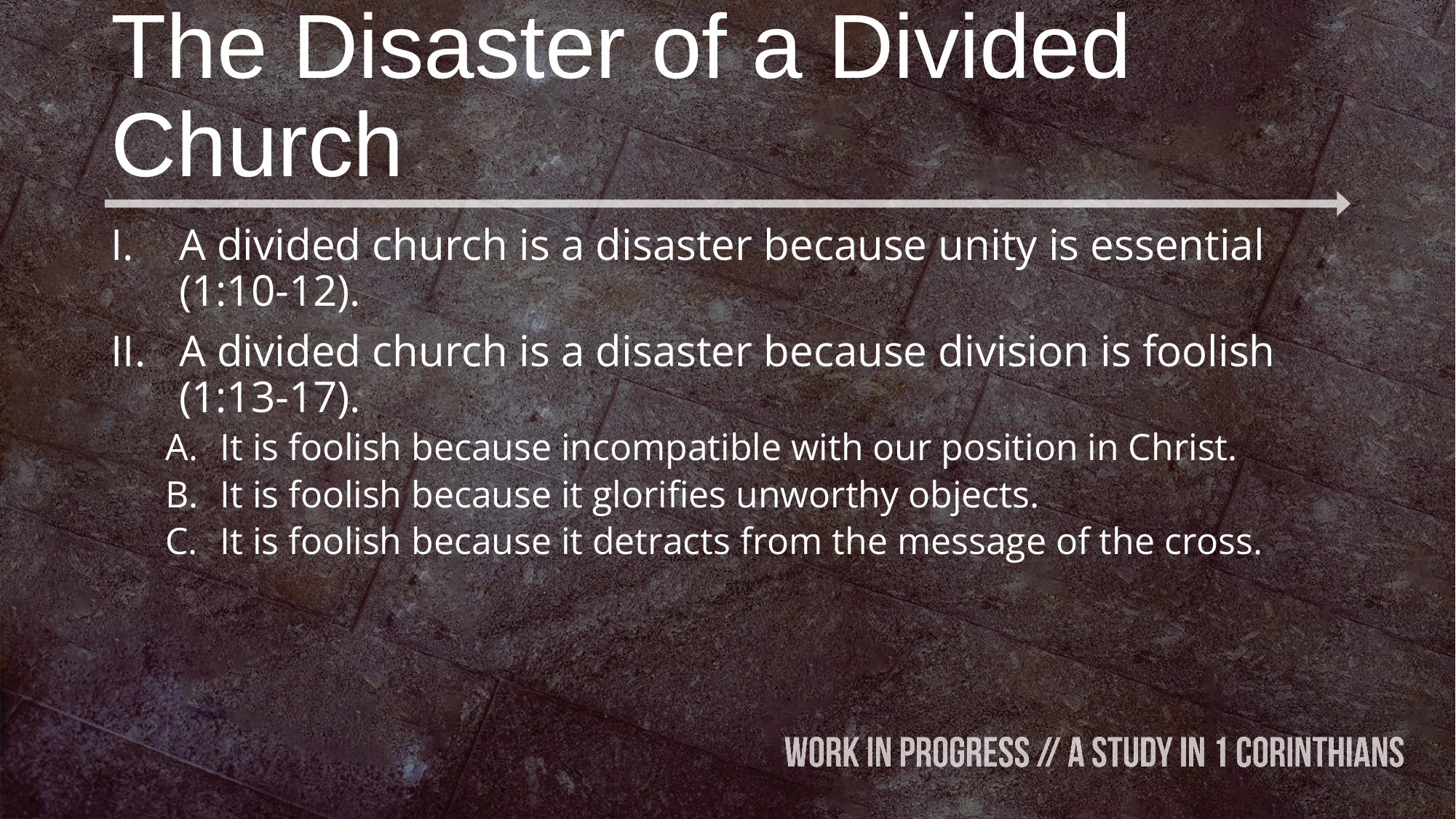

# The Disaster of a Divided Church
A divided church is a disaster because unity is essential (1:10-12).
A divided church is a disaster because division is foolish (1:13-17).
It is foolish because incompatible with our position in Christ.
It is foolish because it glorifies unworthy objects.
It is foolish because it detracts from the message of the cross.